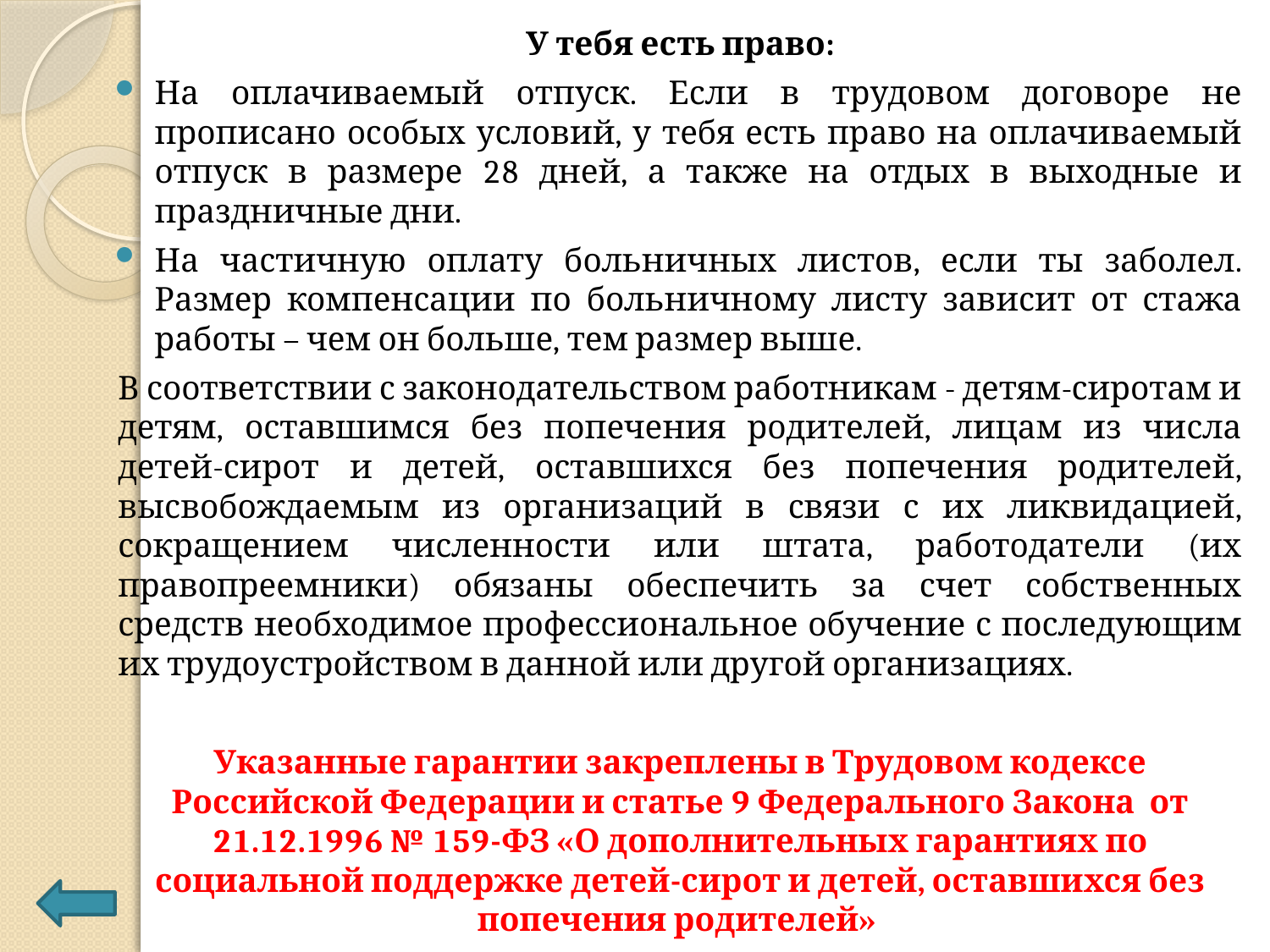

У тебя есть право:
На оплачиваемый отпуск. Если в трудовом договоре не прописано особых условий, у тебя есть право на оплачиваемый отпуск в размере 28 дней, а также на отдых в выходные и праздничные дни.
На частичную оплату больничных листов, если ты заболел. Размер компенсации по больничному листу зависит от стажа работы – чем он больше, тем размер выше.
В соответствии с законодательством работникам - детям-сиротам и детям, оставшимся без попечения родителей, лицам из числа детей-сирот и детей, оставшихся без попечения родителей, высвобождаемым из организаций в связи с их ликвидацией, сокращением численности или штата, работодатели (их правопреемники) обязаны обеспечить за счет собственных средств необходимое профессиональное обучение с последующим их трудоустройством в данной или другой организациях.

Указанные гарантии закреплены в Трудовом кодексе Российской Федерации и статье 9 Федерального Закона  от 21.12.1996 № 159-ФЗ «О дополнительных гарантиях по социальной поддержке детей-сирот и детей, оставшихся без попечения родителей»